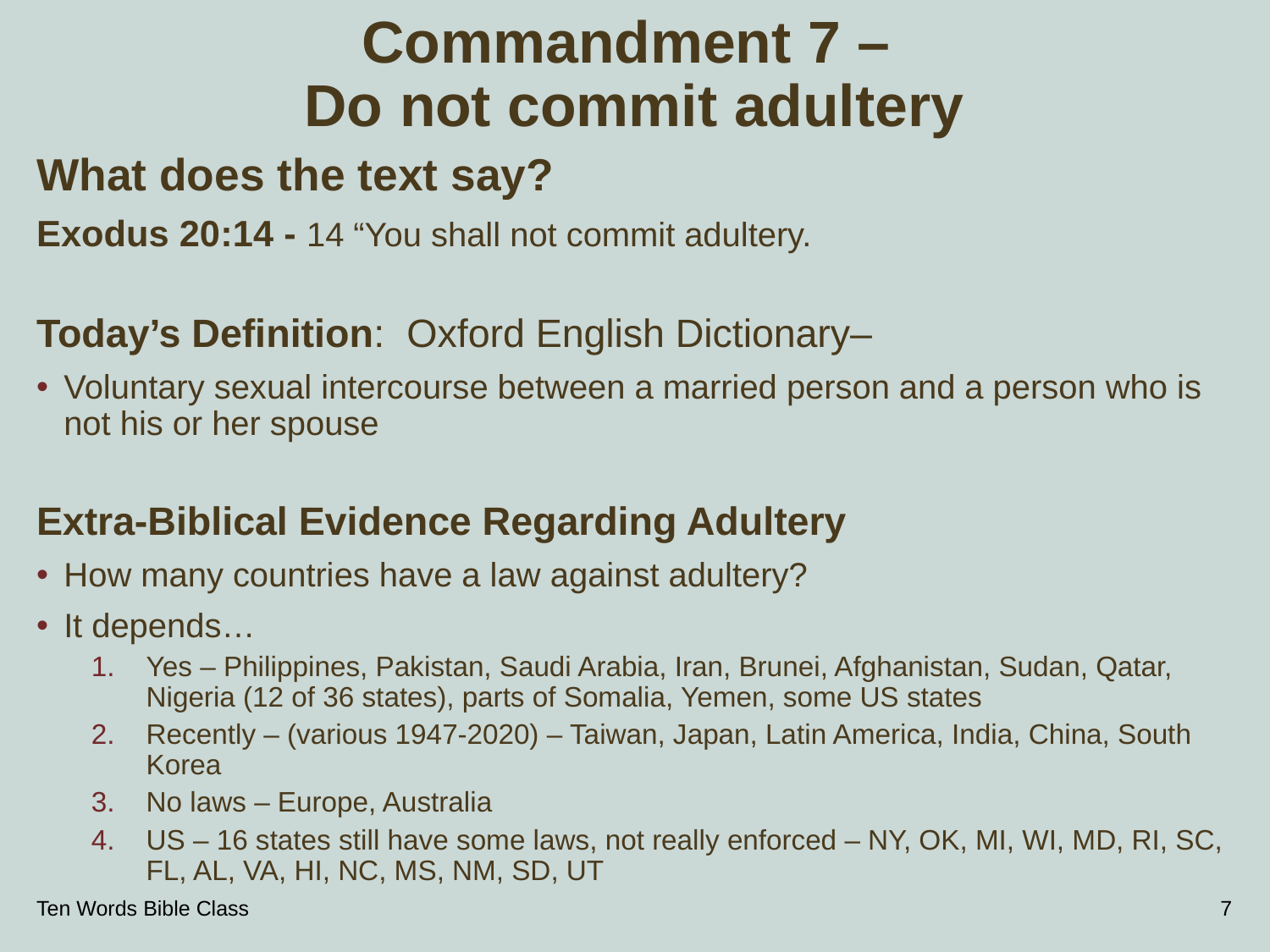

# Commandment 7 – Do not commit adultery
What does the text say?
Exodus 20:14 - 14 “You shall not commit adultery.

Today’s Definition:  Oxford English Dictionary–
Voluntary sexual intercourse between a married person and a person who is not his or her spouse

Extra-Biblical Evidence Regarding Adultery
How many countries have a law against adultery?
It depends…
Yes – Philippines, Pakistan, Saudi Arabia, Iran, Brunei, Afghanistan, Sudan, Qatar, Nigeria (12 of 36 states), parts of Somalia, Yemen, some US states
Recently – (various 1947-2020) – Taiwan, Japan, Latin America, India, China, South Korea
No laws – Europe, Australia
US – 16 states still have some laws, not really enforced – NY, OK, MI, WI, MD, RI, SC, FL, AL, VA, HI, NC, MS, NM, SD, UT
Ten Words Bible Class
7